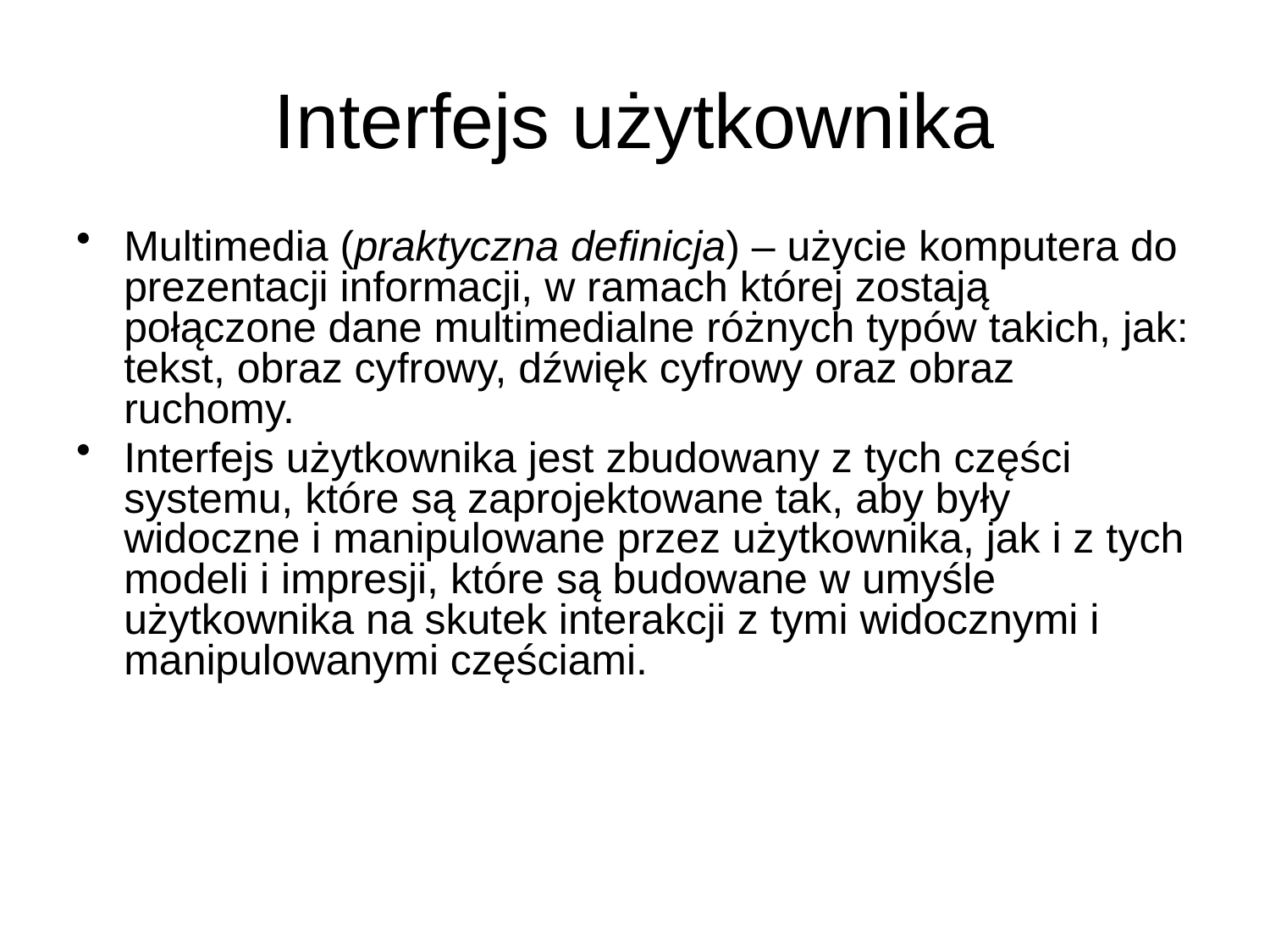

# Interfejs użytkownika
Multimedia (praktyczna definicja) – użycie komputera do prezentacji informacji, w ramach której zostają połączone dane multimedialne różnych typów takich, jak: tekst, obraz cyfrowy, dźwięk cyfrowy oraz obraz ruchomy.
Interfejs użytkownika jest zbudowany z tych części systemu, które są zaprojektowane tak, aby były widoczne i manipulowane przez użytkownika, jak i z tych modeli i impresji, które są budowane w umyśle użytkownika na skutek interakcji z tymi widocznymi i manipulowanymi częściami.